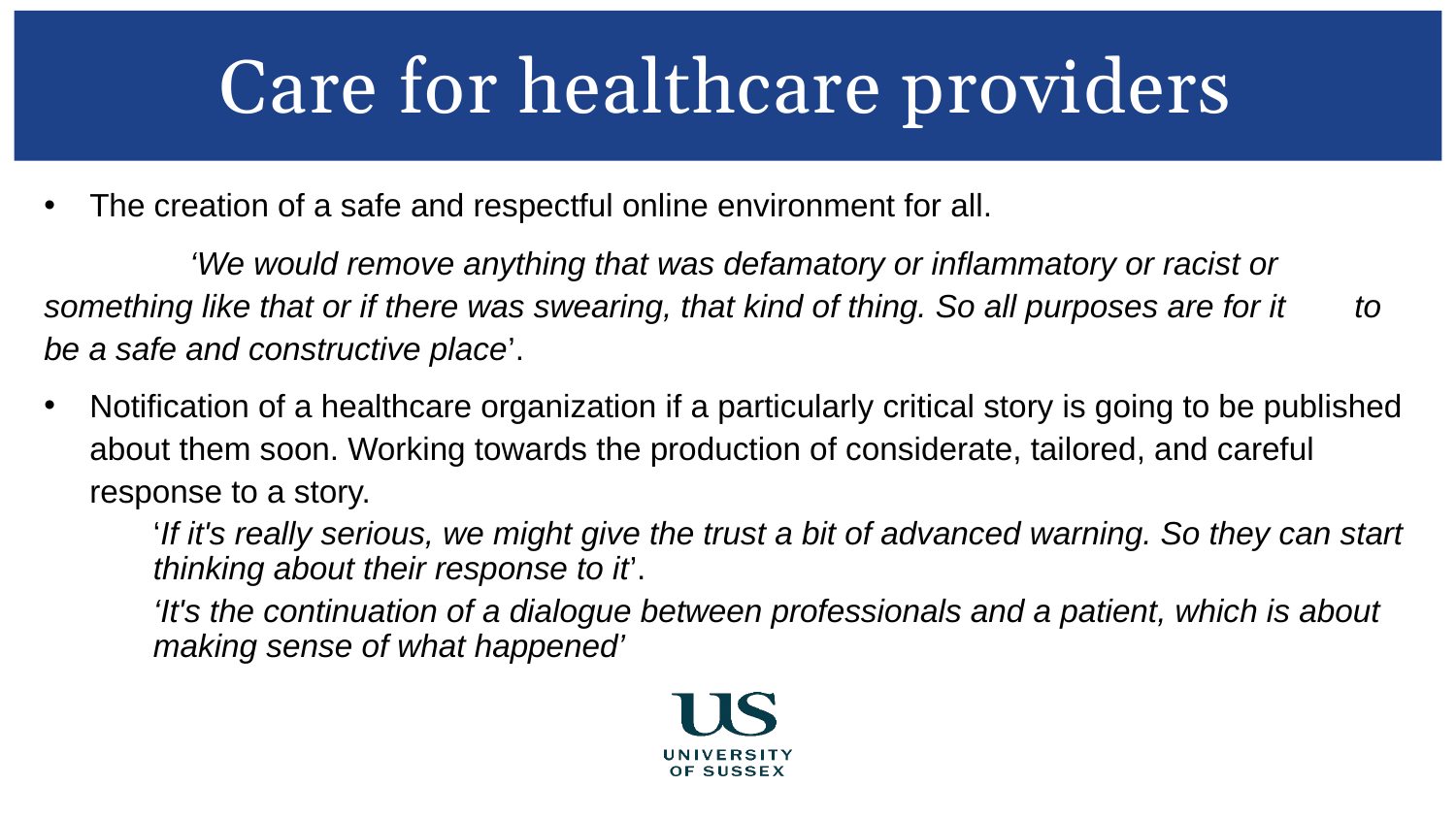

Care for healthcare providers
The creation of a safe and respectful online environment for all.
	‘We would remove anything that was defamatory or inflammatory or racist or  	something like that or if there was swearing, that kind of thing. So all purposes are for it 	to be a safe and constructive place’.
Notification of a healthcare organization if a particularly critical story is going to be published about them soon. Working towards the production of considerate, tailored, and careful response to a story.
‘If it's really serious, we might give the trust a bit of advanced warning. So they can start thinking about their response to it’.
‘It's the continuation of a dialogue between professionals and a patient, which is about making sense of what happened’